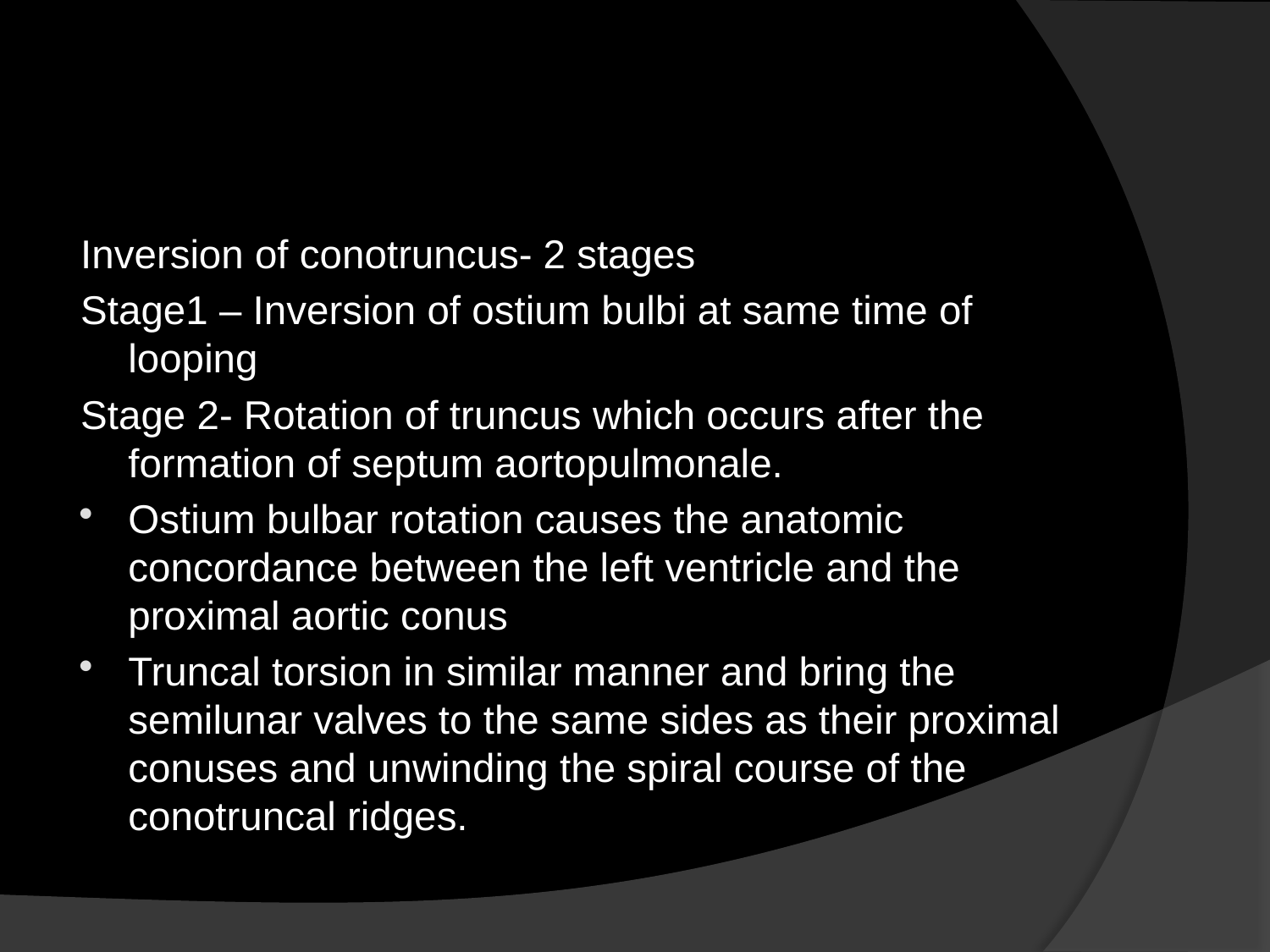

#
Inversion of conotruncus- 2 stages
Stage1 – Inversion of ostium bulbi at same time of looping
Stage 2- Rotation of truncus which occurs after the formation of septum aortopulmonale.
Ostium bulbar rotation causes the anatomic concordance between the left ventricle and the proximal aortic conus
Truncal torsion in similar manner and bring the semilunar valves to the same sides as their proximal conuses and unwinding the spiral course of the conotruncal ridges.